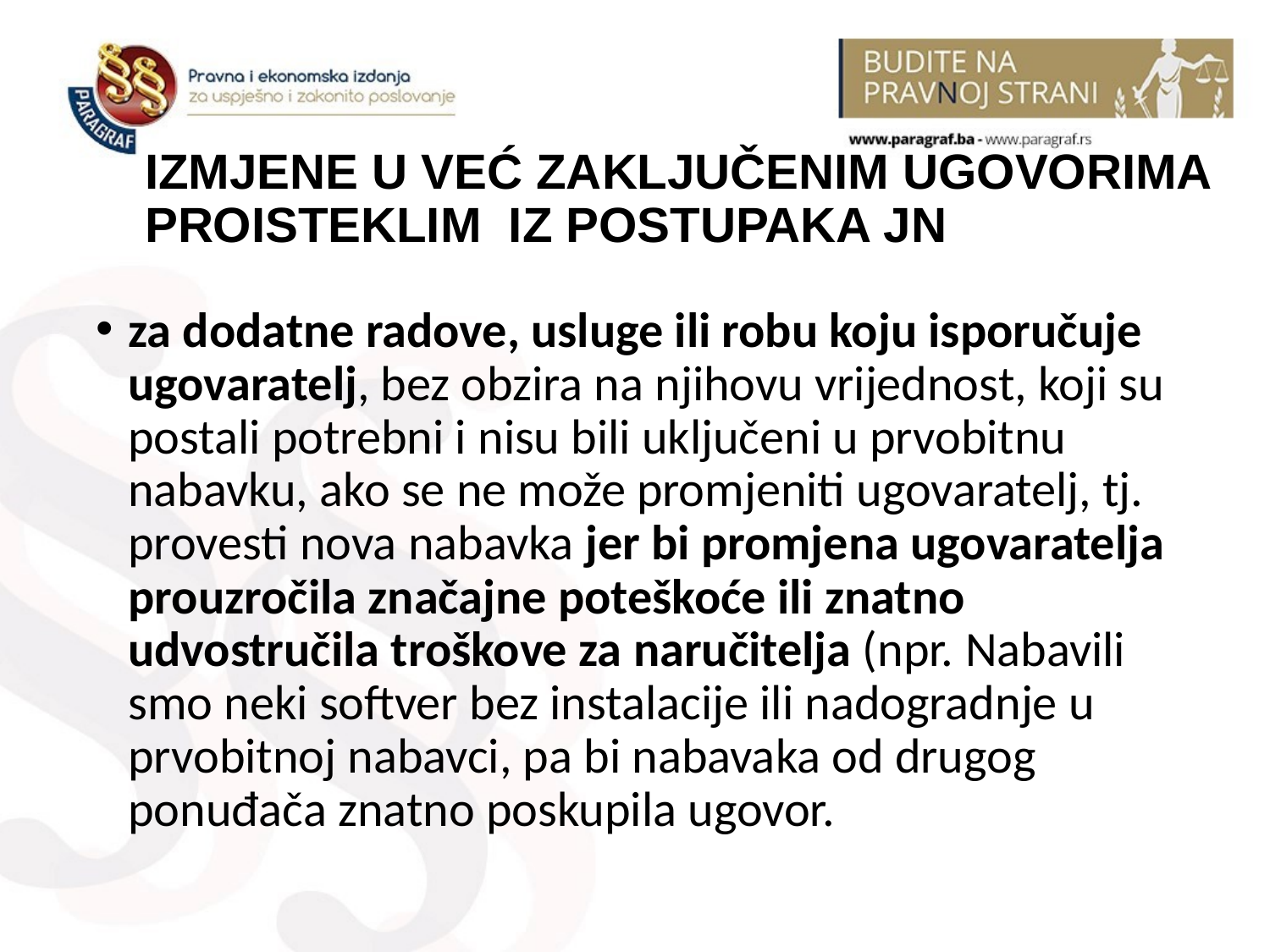

# IZMJENE U VEĆ ZAKLJUČENIM UGOVORIMA PROISTEKLIM  IZ POSTUPAKA JN
za dodatne radove, usluge ili robu koju isporučuje ugovaratelj, bez obzira na njihovu vrijednost, koji su postali potrebni i nisu bili uključeni u prvobitnu nabavku, ako se ne može promjeniti ugovaratelj, tj. provesti nova nabavka jer bi promjena ugovaratelja prouzročila značajne poteškoće ili znatno udvostručila troškove za naručitelja (npr. Nabavili smo neki softver bez instalacije ili nadogradnje u prvobitnoj nabavci, pa bi nabavaka od drugog ponuđača znatno poskupila ugovor.